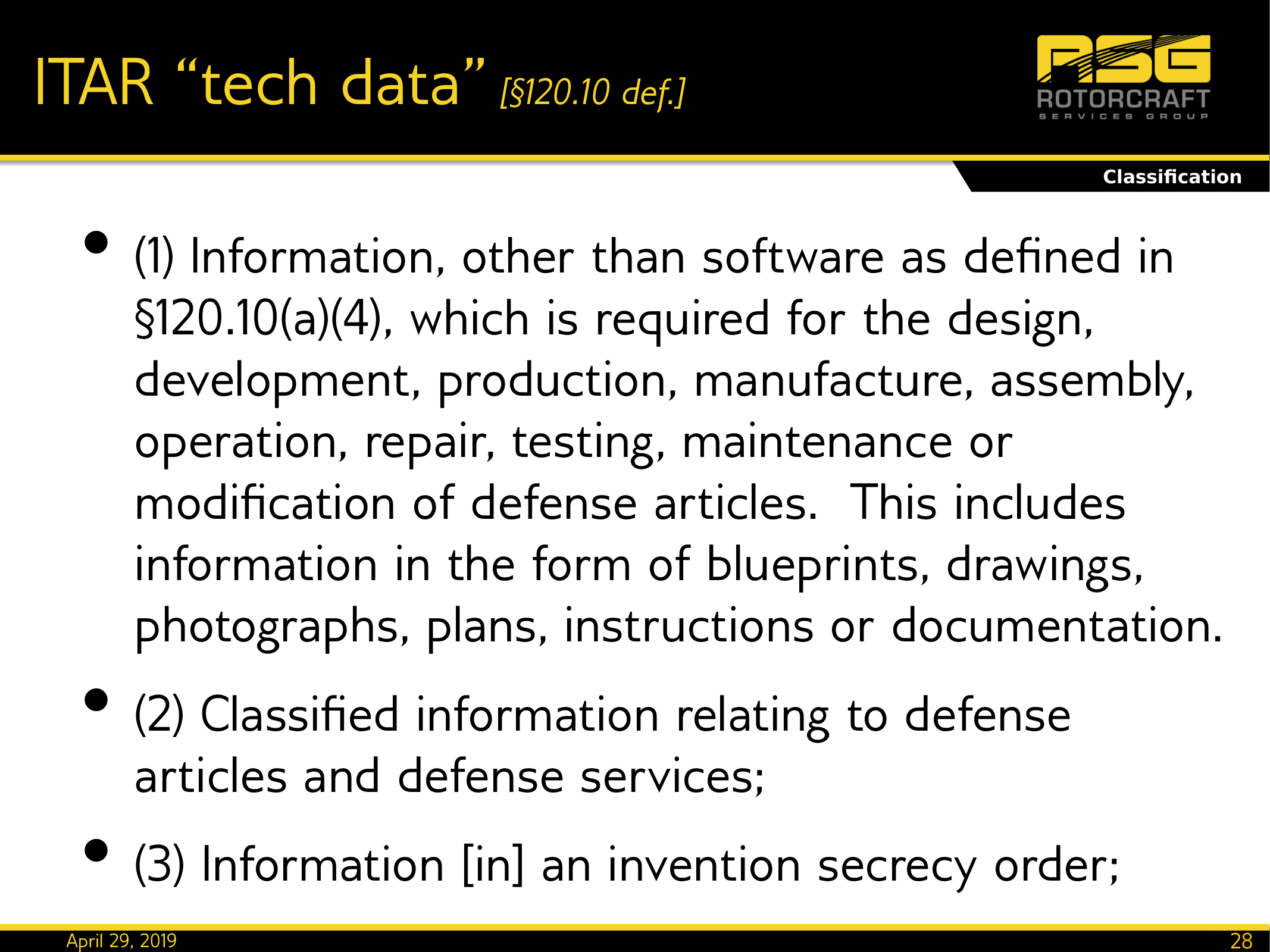

# ITAR “tech data” [§120.10 def.]
Classification
(1) Information, other than software as defined in §120.10(a)(4), which is required for the design, development, production, manufacture, assembly, operation, repair, testing, maintenance or modification of defense articles.  This includes information in the form of blueprints, drawings, photographs, plans, instructions or documentation.
(2) Classified information relating to defense articles and defense services;
(3) Information [in] an invention secrecy order;
28